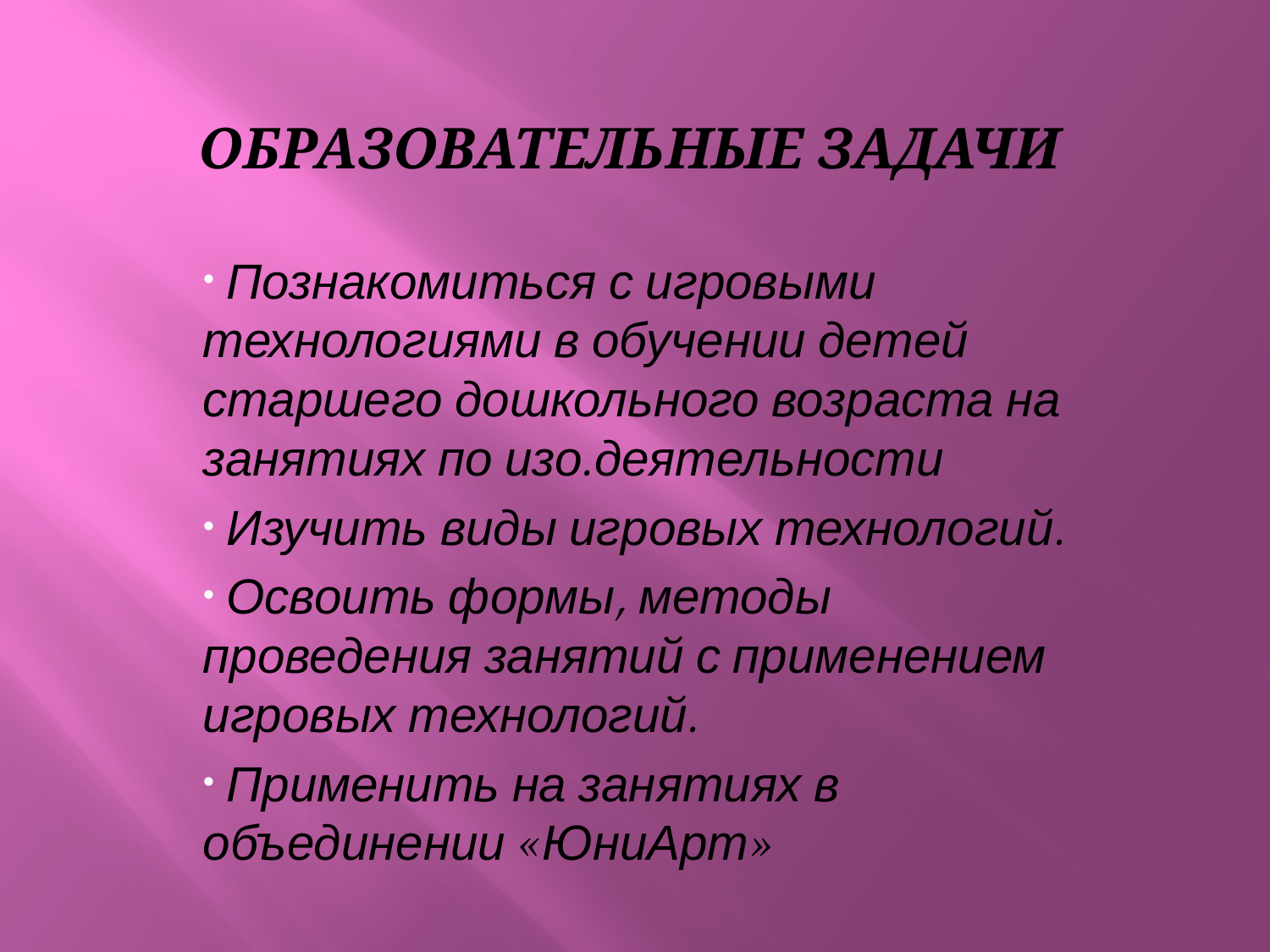

# Образовательные задачи
 Познакомиться с игровыми технологиями в обучении детей старшего дошкольного возраста на занятиях по изо.деятельности
 Изучить виды игровых технологий.
 Освоить формы, методы проведения занятий с применением игровых технологий.
 Применить на занятиях в объединении «ЮниАрт»